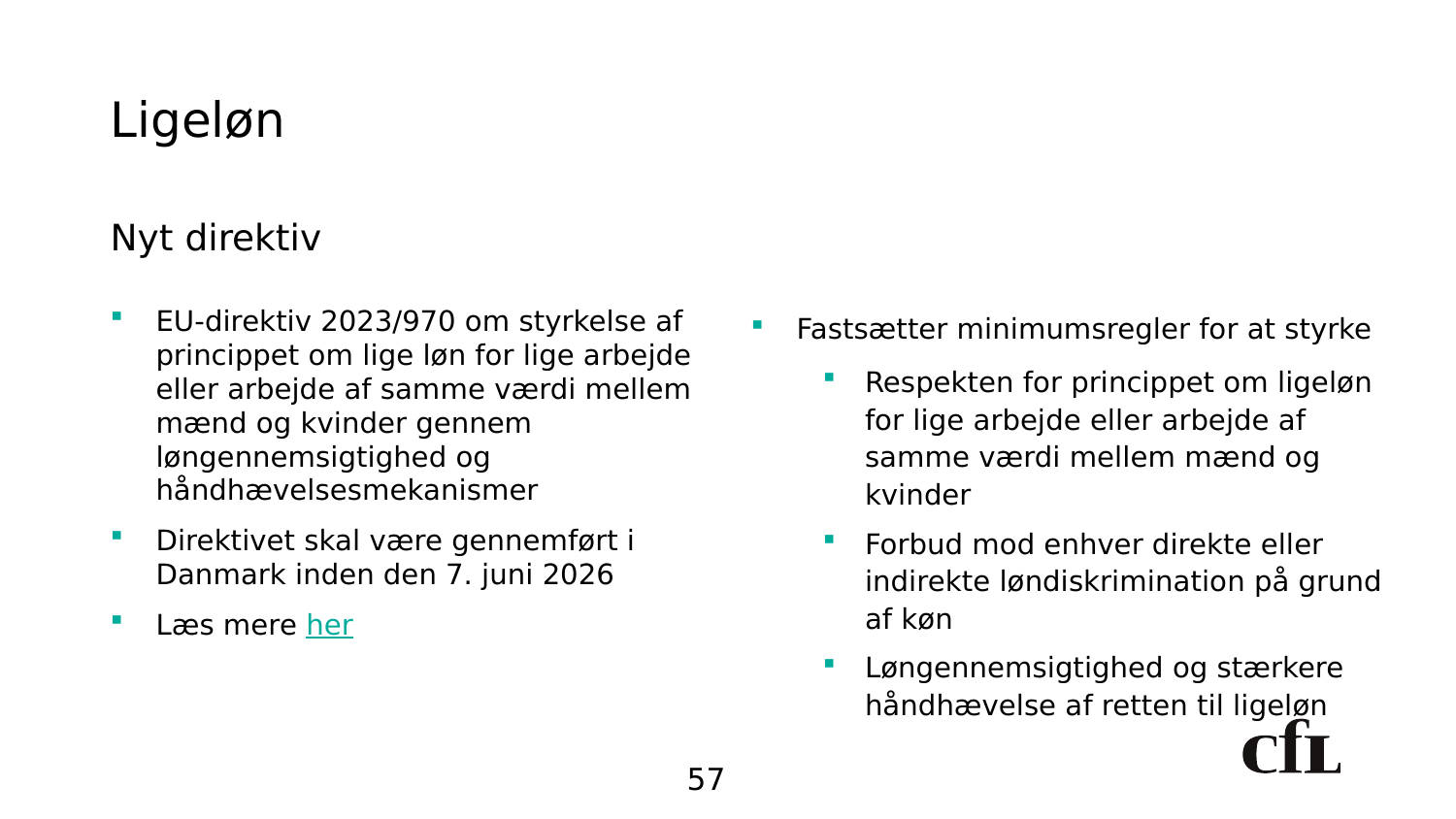

# Ligeløn
Nyt direktiv

EU-direktiv 2023/970 om styrkelse af princippet om lige løn for lige arbejde eller arbejde af samme værdi mellem mænd og kvinder gennem løngennemsigtighed og håndhævelsesmekanismer
Direktivet skal være gennemført i Danmark inden den 7. juni 2026
Læs mere her

Fastsætter minimumsregler for at styrke
Respekten for princippet om ligeløn for lige arbejde eller arbejde af samme værdi mellem mænd og kvinder
Forbud mod enhver direkte eller indirekte løndiskrimination på grund af køn
Løngennemsigtighed og stærkere håndhævelse af retten til ligeløn

57